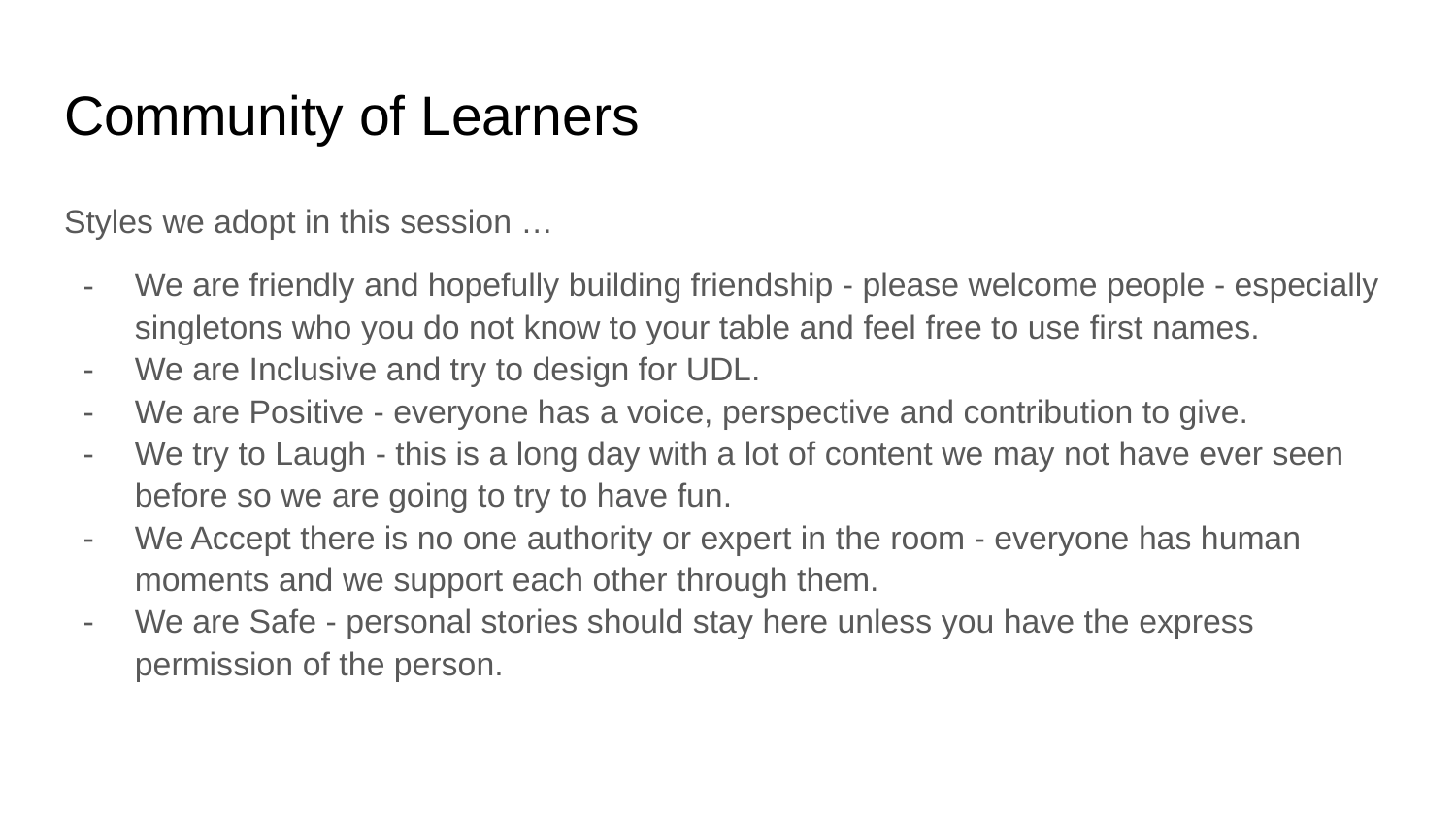

# Community of Learners
Styles we adopt in this session …
We are friendly and hopefully building friendship - please welcome people - especially singletons who you do not know to your table and feel free to use first names.
We are Inclusive and try to design for UDL.
We are Positive - everyone has a voice, perspective and contribution to give.
We try to Laugh - this is a long day with a lot of content we may not have ever seen before so we are going to try to have fun.
We Accept there is no one authority or expert in the room - everyone has human moments and we support each other through them.
We are Safe - personal stories should stay here unless you have the express permission of the person.